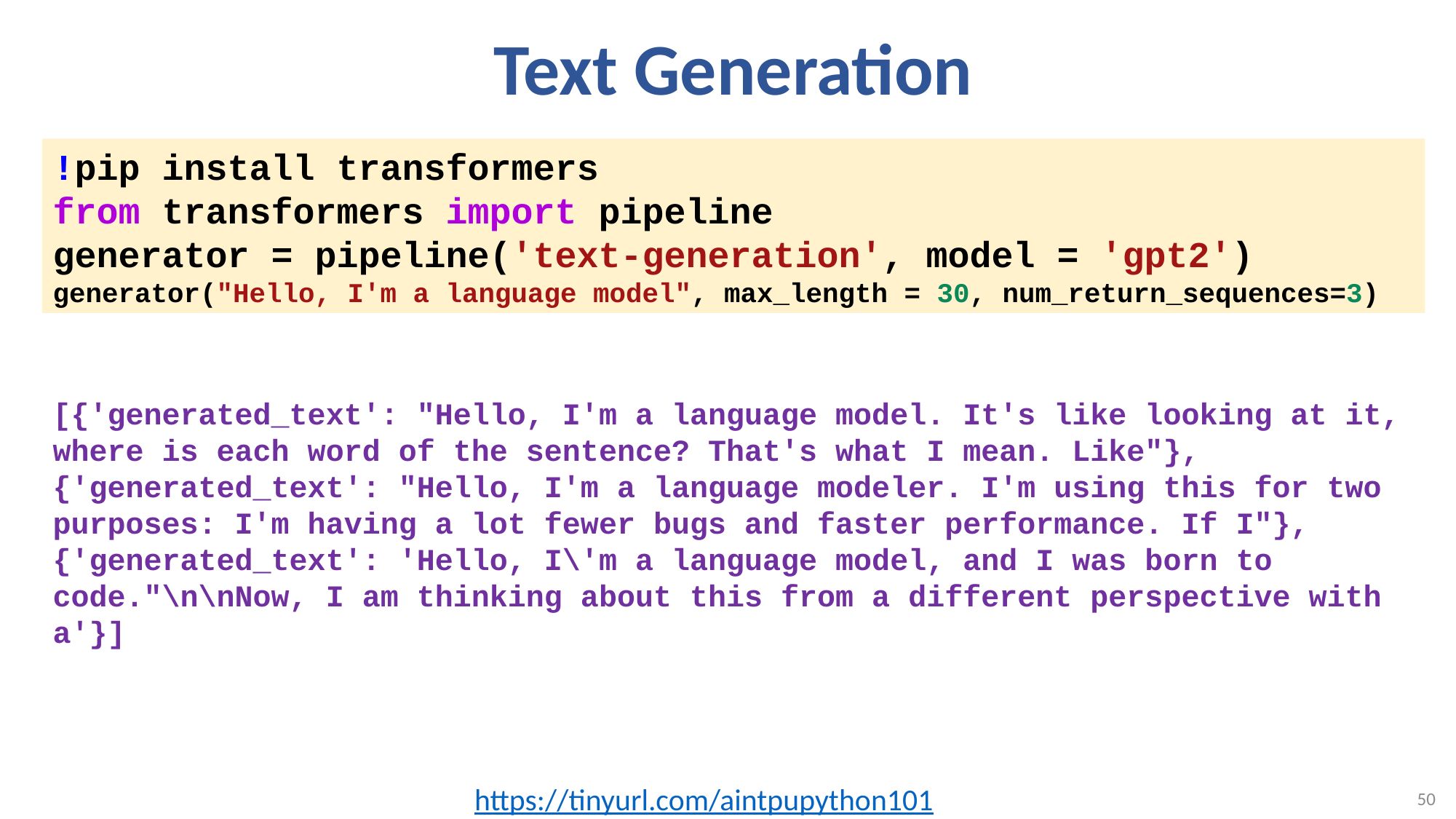

# Text Generation
!pip install transformers
from transformers import pipeline
generator = pipeline('text-generation', model = 'gpt2')
generator("Hello, I'm a language model", max_length = 30, num_return_sequences=3)
[{'generated_text': "Hello, I'm a language model. It's like looking at it, where is each word of the sentence? That's what I mean. Like"},
{'generated_text': "Hello, I'm a language modeler. I'm using this for two purposes: I'm having a lot fewer bugs and faster performance. If I"},
{'generated_text': 'Hello, I\'m a language model, and I was born to code."\n\nNow, I am thinking about this from a different perspective with a'}]
https://tinyurl.com/aintpupython101
50